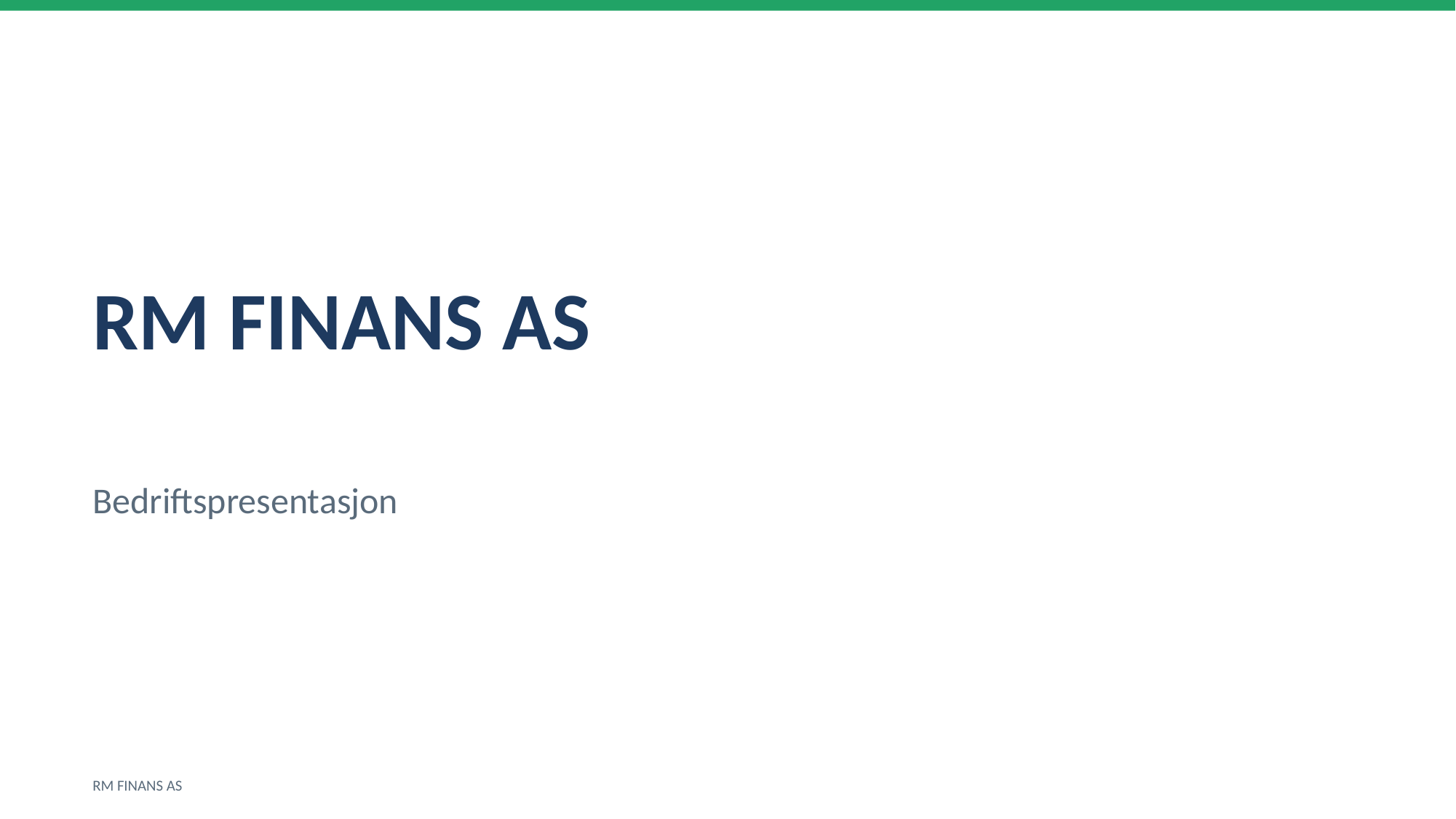

RM FINANS AS
Bedriftspresentasjon
RM FINANS AS